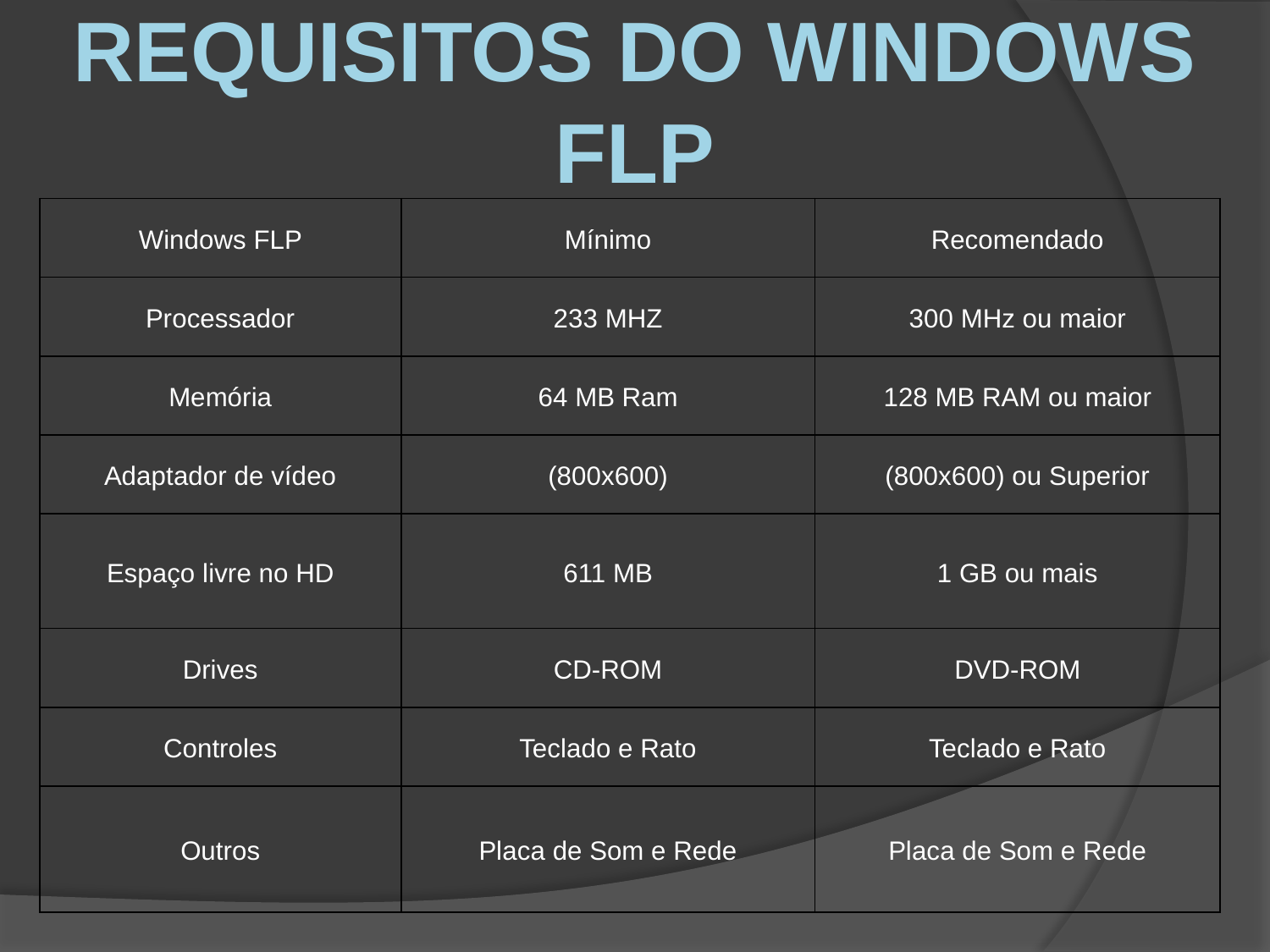

# Requisitos do Windows Flp
| Windows FLP | Mínimo | Recomendado |
| --- | --- | --- |
| Processador | 233 MHZ | 300 MHz ou maior |
| Memória | 64 MB Ram | 128 MB RAM ou maior |
| Adaptador de vídeo | (800x600) | (800x600) ou Superior |
| Espaço livre no HD | 611 MB | 1 GB ou mais |
| Drives | CD-ROM | DVD-ROM |
| Controles | Teclado e Rato | Teclado e Rato |
| Outros | Placa de Som e Rede | Placa de Som e Rede |